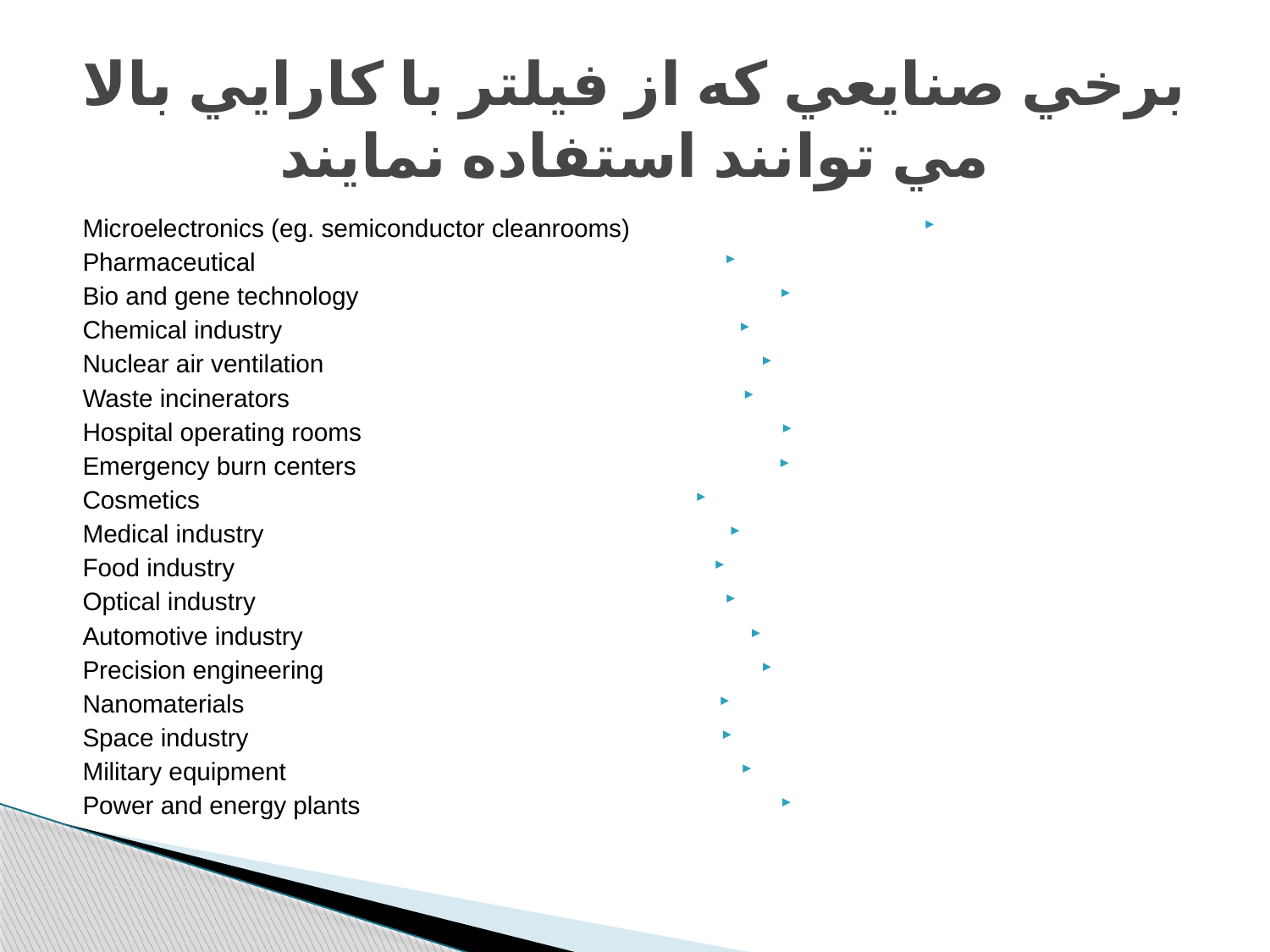

# برخي صنايعي كه از فيلتر با كارايي بالا مي توانند استفاده نمايند
Microelectronics (eg. semiconductor cleanrooms)
Pharmaceutical
Bio and gene technology
Chemical industry
Nuclear air ventilation
Waste incinerators
Hospital operating rooms
Emergency burn centers
Cosmetics
Medical industry
Food industry
Optical industry
Automotive industry
Precision engineering
Nanomaterials
Space industry
Military equipment
Power and energy plants